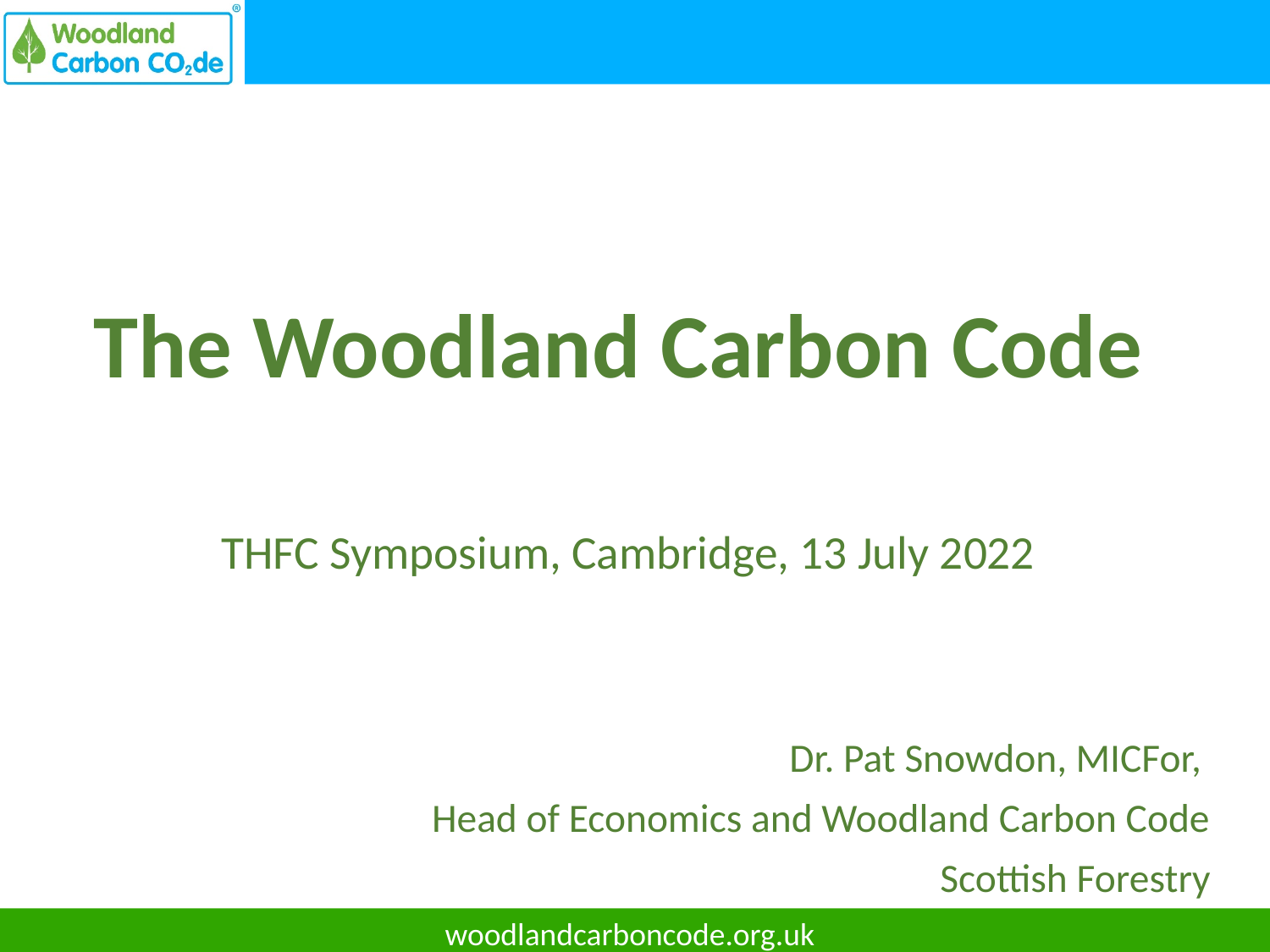

The Woodland Carbon Code

THFC Symposium, Cambridge, 13 July 2022

Dr. Pat Snowdon, MICFor,
Head of Economics and Woodland Carbon Code
Scottish Forestry